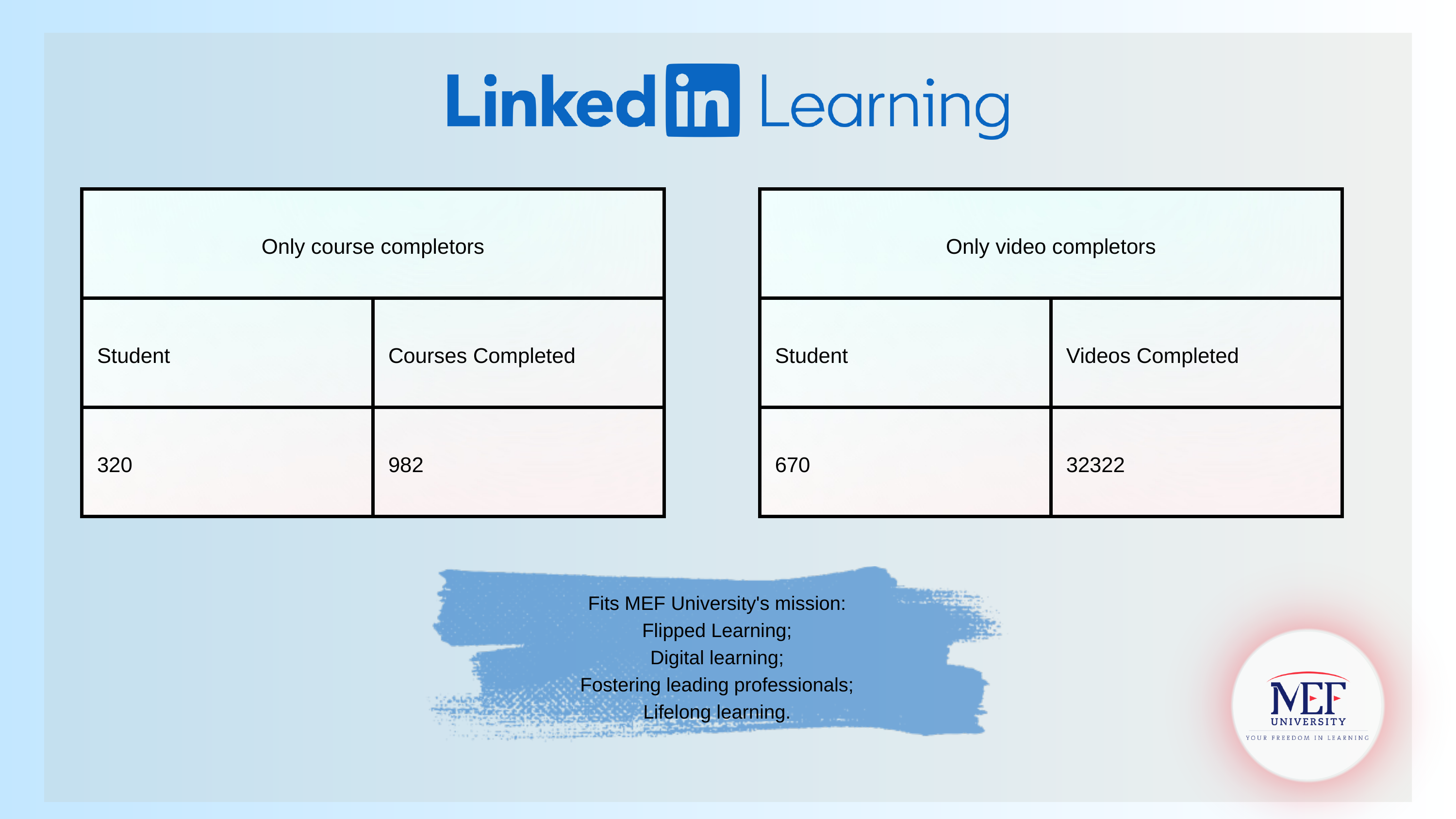

| Only course completors | Only course completors |
| --- | --- |
| Student | Courses Completed |
| 320 | 982 |

| Only video completors | Only video completors |
| --- | --- |
| Student | Videos Completed |
| 670 | 32322 |

Fits MEF University's mission:
Flipped Learning;
Digital learning;
Fostering leading professionals;
Lifelong learning.